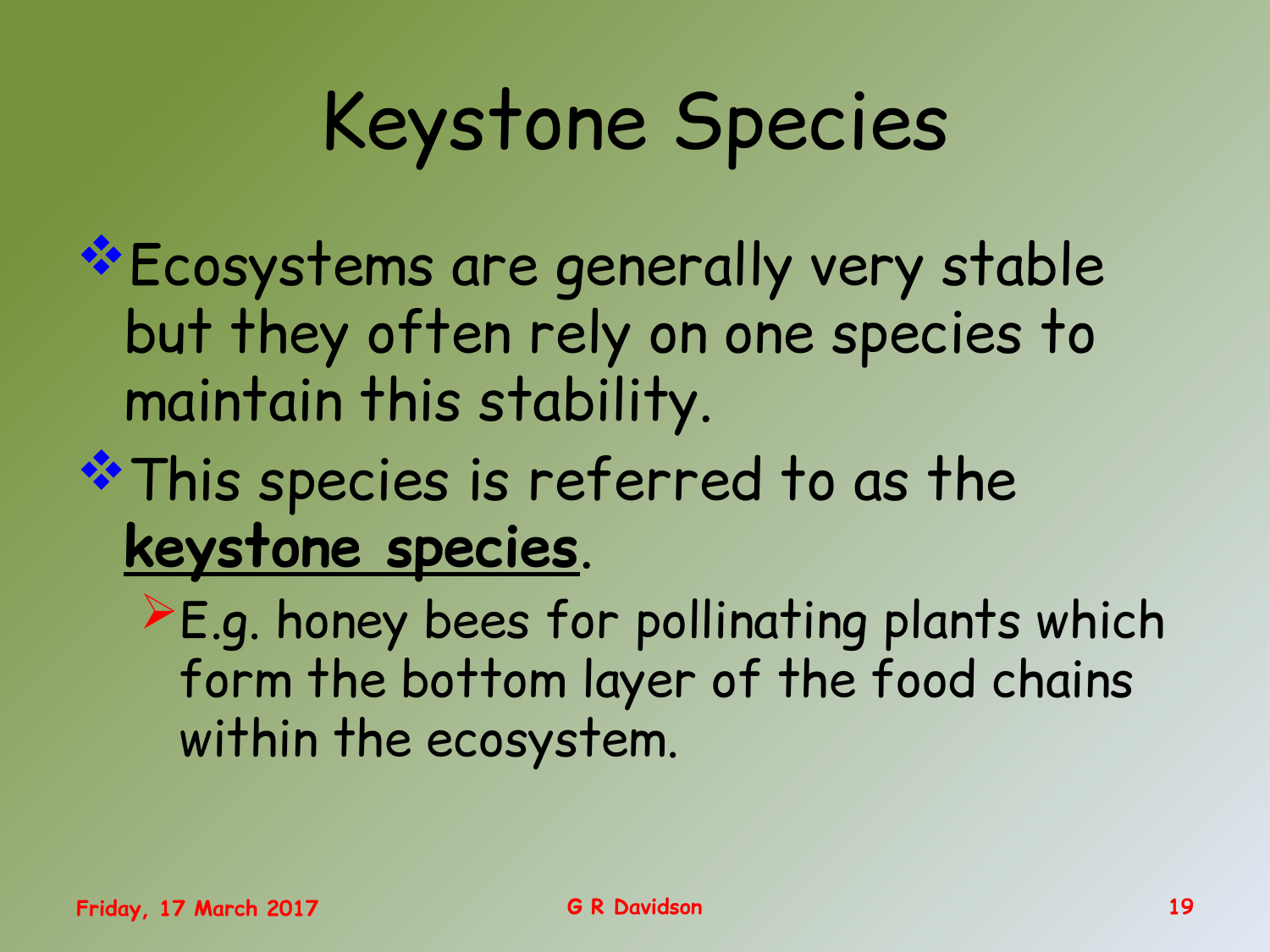

# Keystone Species
Ecosystems are generally very stable but they often rely on one species to maintain this stability.
This species is referred to as the keystone species.
E.g. honey bees for pollinating plants which form the bottom layer of the food chains within the ecosystem.
Friday, 17 March 2017
G R Davidson
19